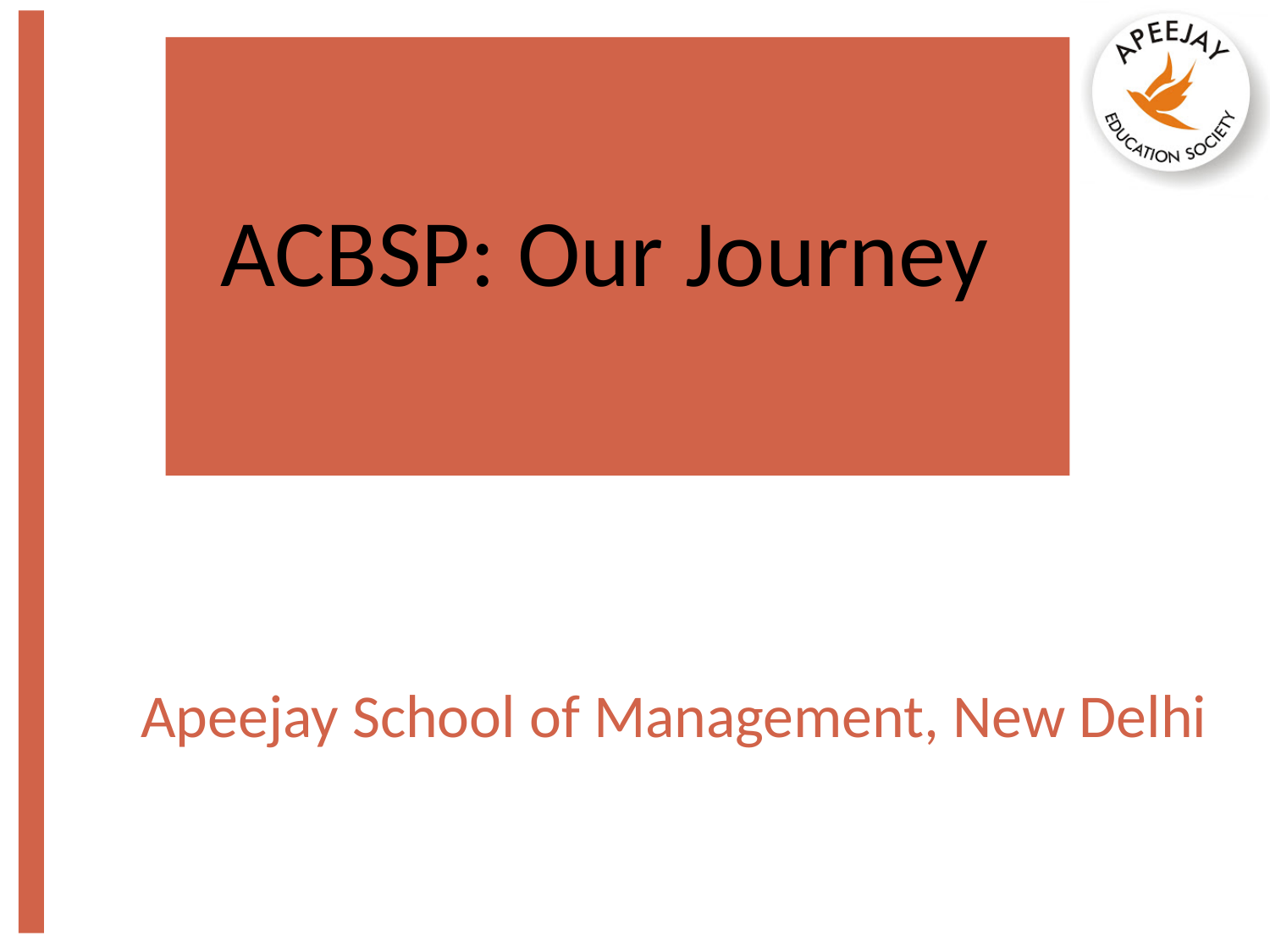

ACBSP: Our Journey
# Apeejay School of Management, New Delhi